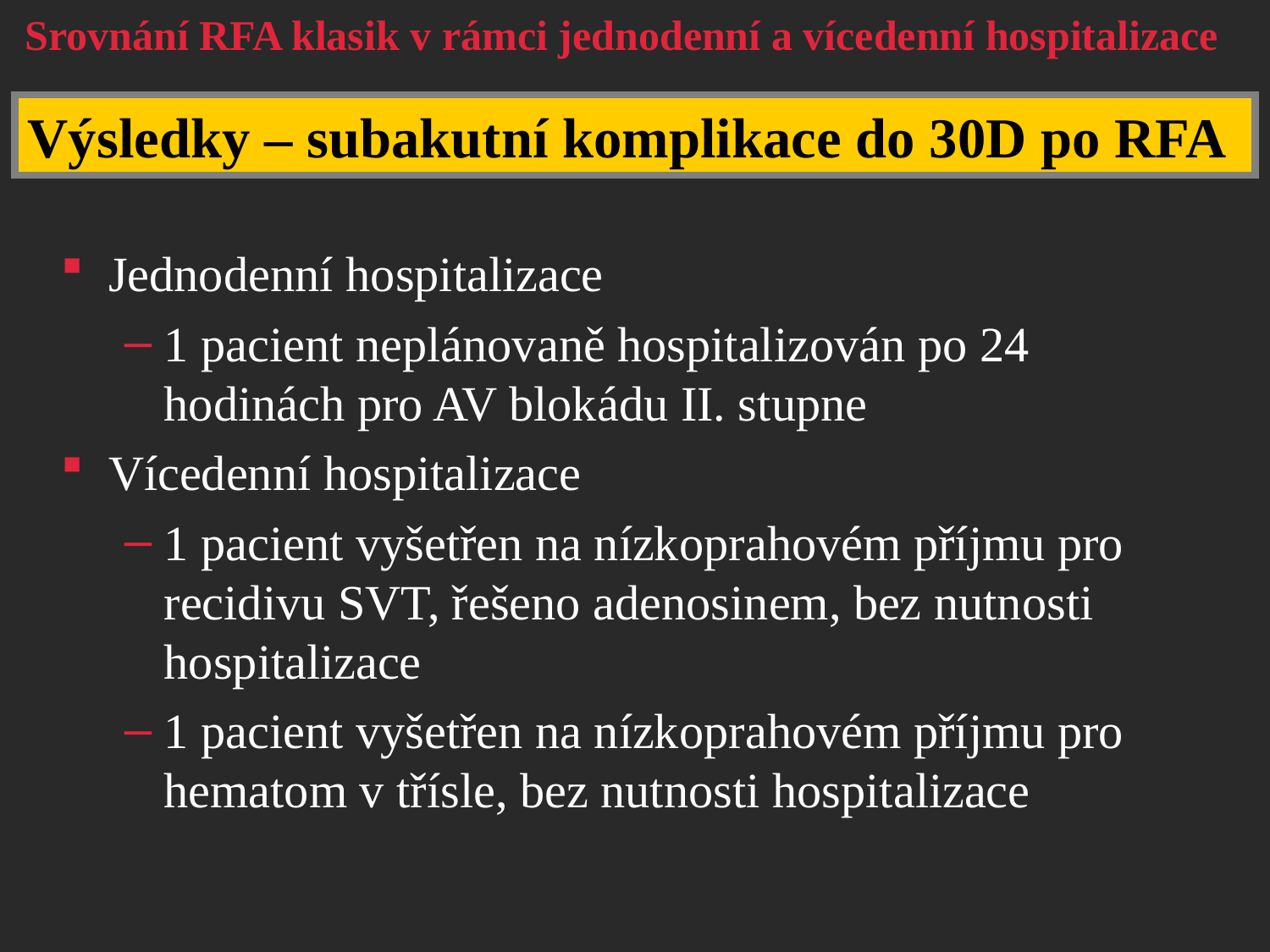

Srovnání RFA klasik v rámci jednodenní a vícedenní hospitalizace
Výsledky – subakutní komplikace do 30D po RFA
Jednodenní hospitalizace
1 pacient neplánovaně hospitalizován po 24 hodinách pro AV blokádu II. stupne
Vícedenní hospitalizace
1 pacient vyšetřen na nízkoprahovém příjmu pro recidivu SVT, řešeno adenosinem, bez nutnosti hospitalizace
1 pacient vyšetřen na nízkoprahovém příjmu pro hematom v třísle, bez nutnosti hospitalizace